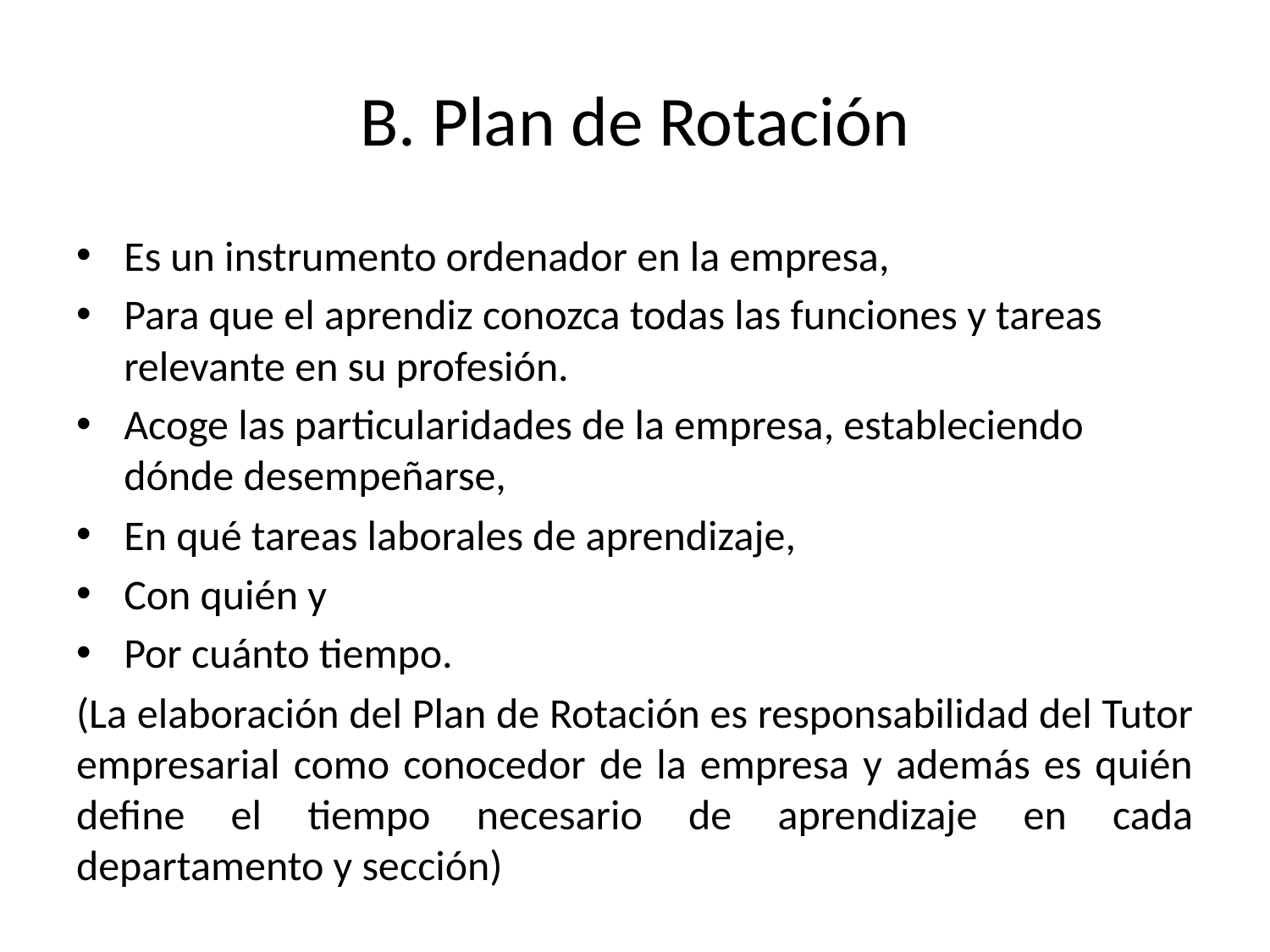

# B. Plan de Rotación
Es un instrumento ordenador en la empresa,
Para que el aprendiz conozca todas las funciones y tareas relevante en su profesión.
Acoge las particularidades de la empresa, estableciendo dónde desempeñarse,
En qué tareas laborales de aprendizaje,
Con quién y
Por cuánto tiempo.
(La elaboración del Plan de Rotación es responsabilidad del Tutor empresarial como conocedor de la empresa y además es quién define el tiempo necesario de aprendizaje en cada departamento y sección)